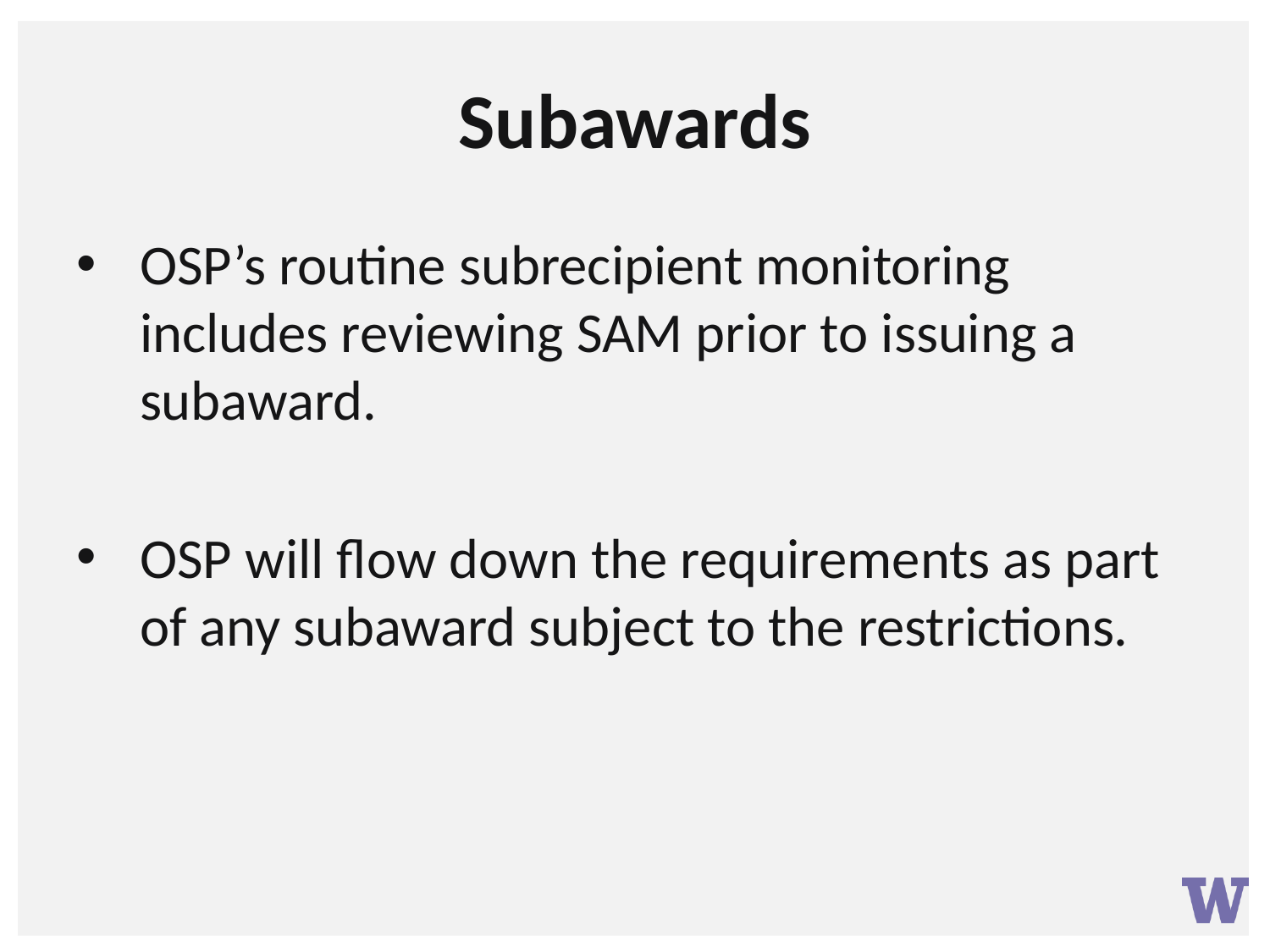

# Subawards
OSP’s routine subrecipient monitoring includes reviewing SAM prior to issuing a subaward.

OSP will flow down the requirements as part of any subaward subject to the restrictions.